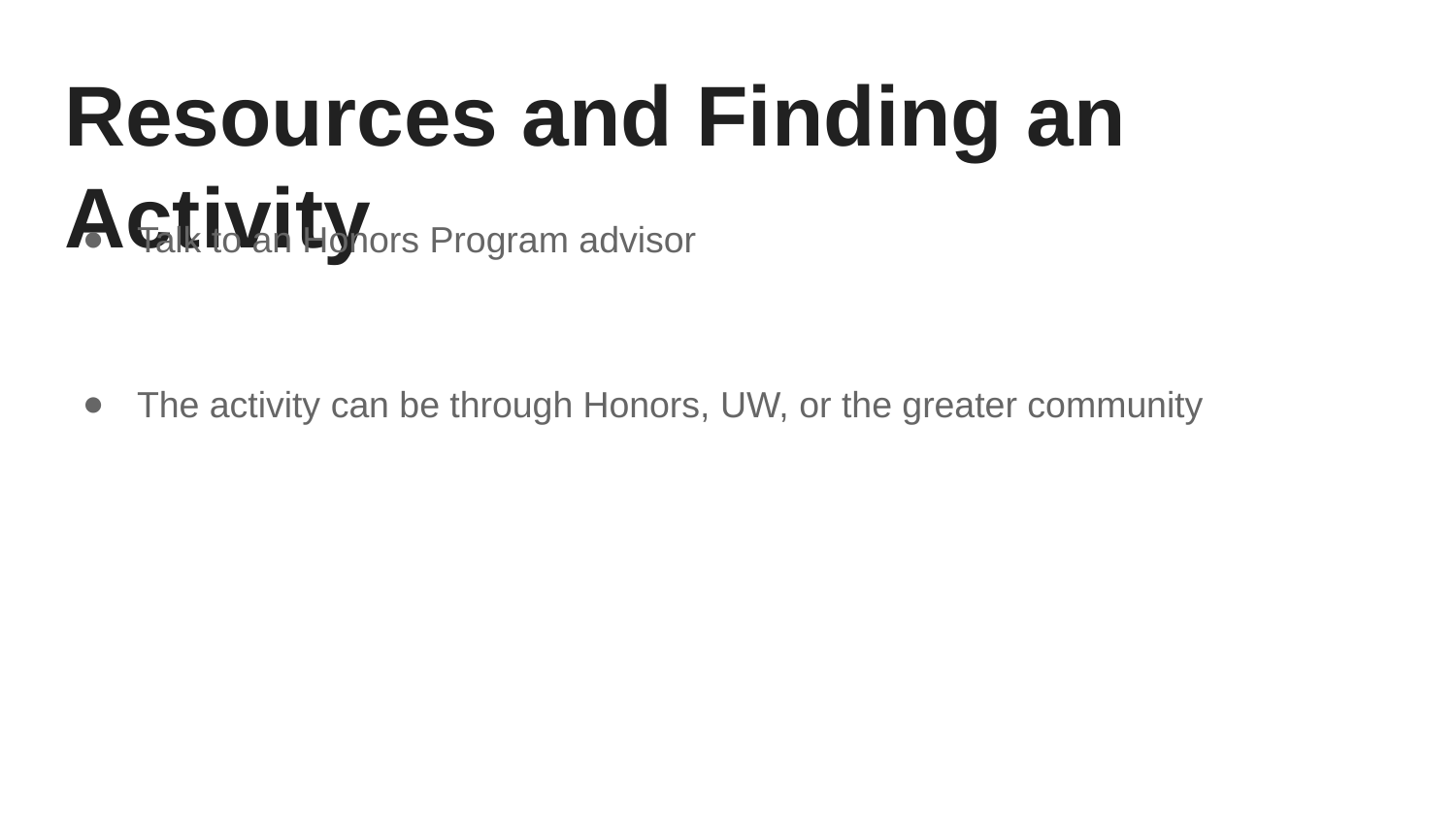

# Resources and Finding an Activity
Talk to an Honors Program advisor

The activity can be through Honors, UW, or the greater community